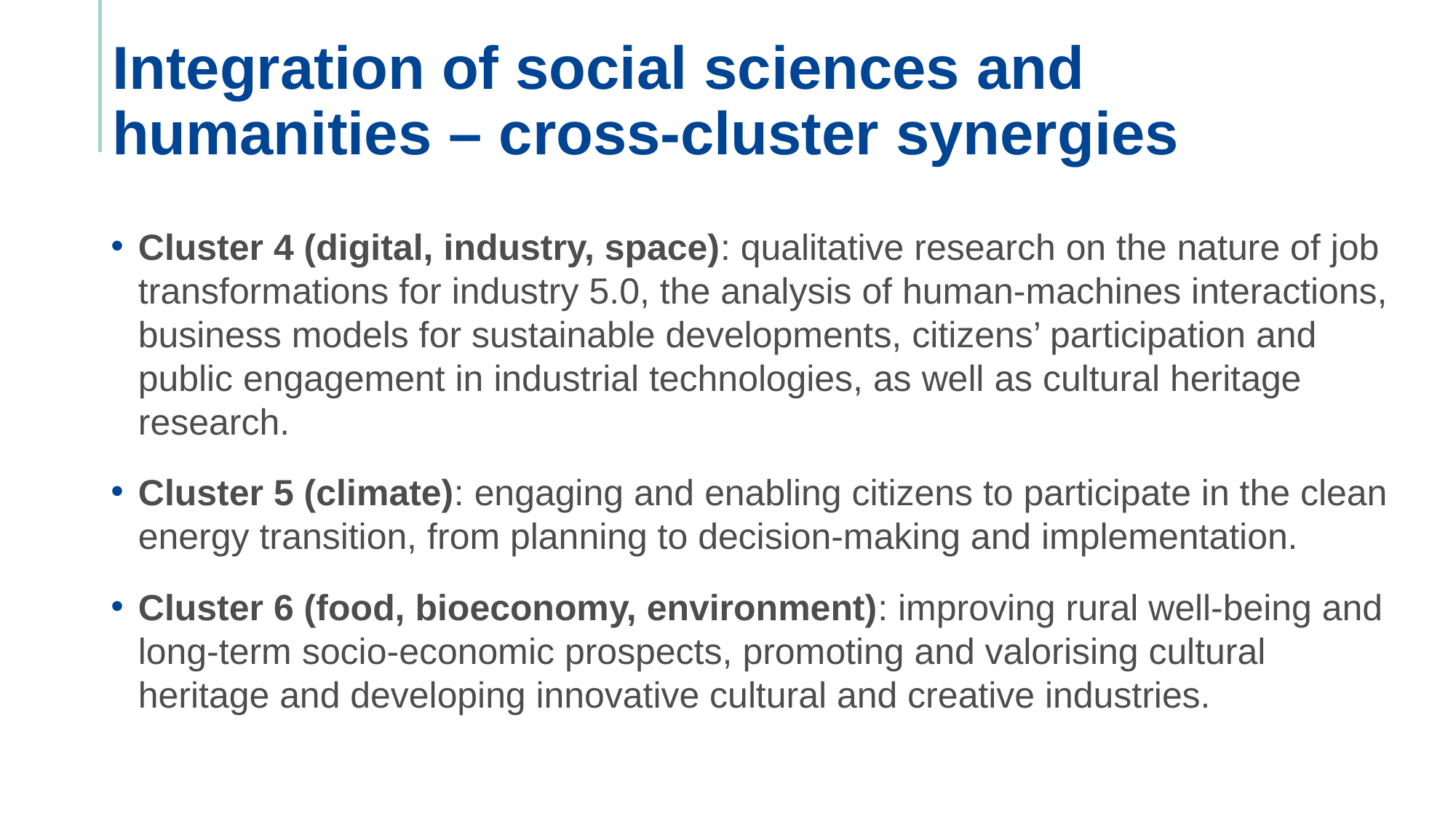

# Integration of social sciences and humanities – cross-cluster synergies
Cluster 4 (digital, industry, space): qualitative research on the nature of job transformations for industry 5.0, the analysis of human-machines interactions, business models for sustainable developments, citizens’ participation and public engagement in industrial technologies, as well as cultural heritage research.
Cluster 5 (climate): engaging and enabling citizens to participate in the clean energy transition, from planning to decision-making and implementation.
Cluster 6 (food, bioeconomy, environment): improving rural well-being and long-term socio-economic prospects, promoting and valorising cultural heritage and developing innovative cultural and creative industries.